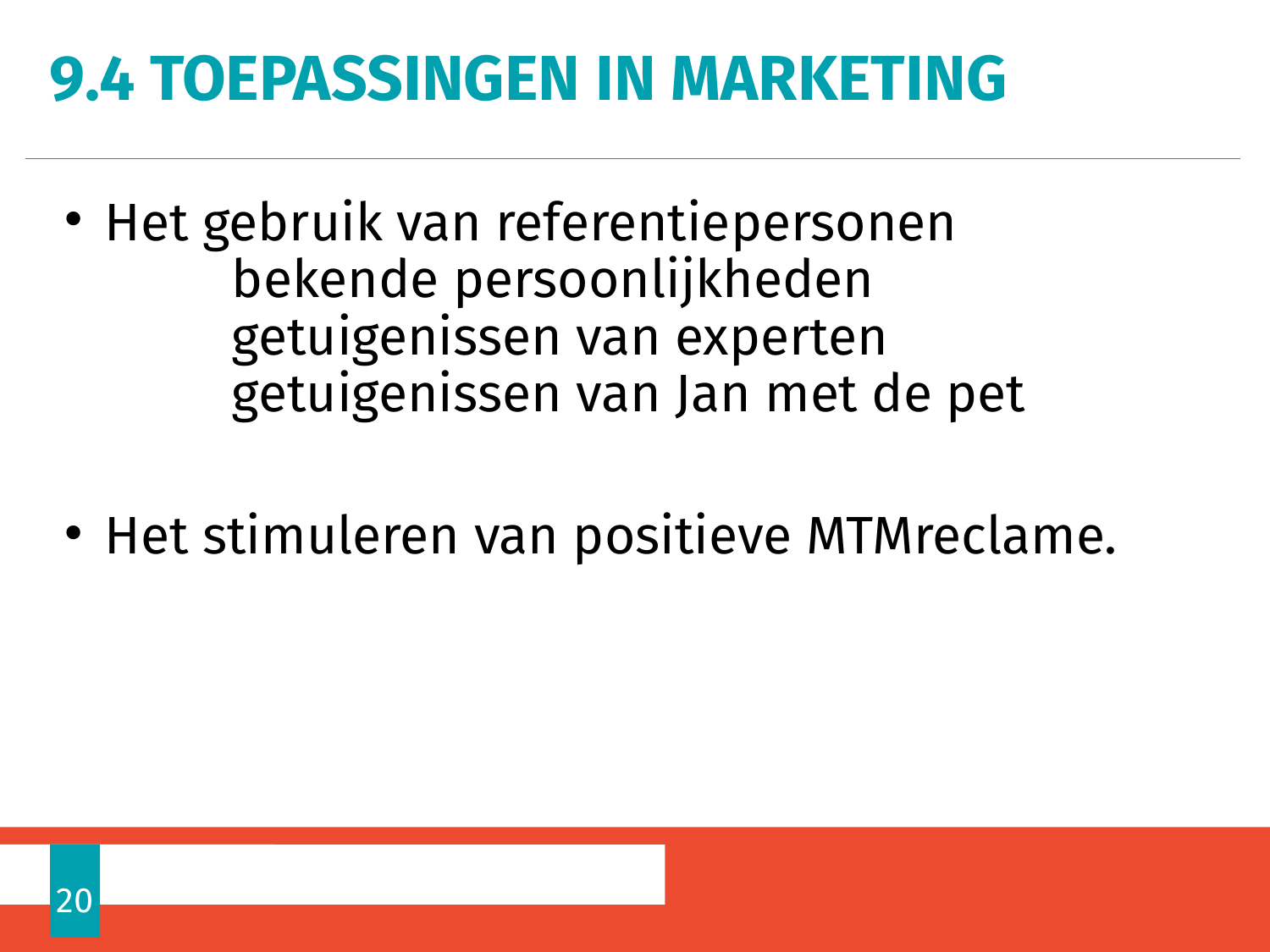

# 9.4 Toepassingen in marketing
Het gebruik van referentiepersonen
	bekende persoonlijkheden
	getuigenissen van experten
	getuigenissen van Jan met de pet

Het stimuleren van positieve MTMreclame.
20